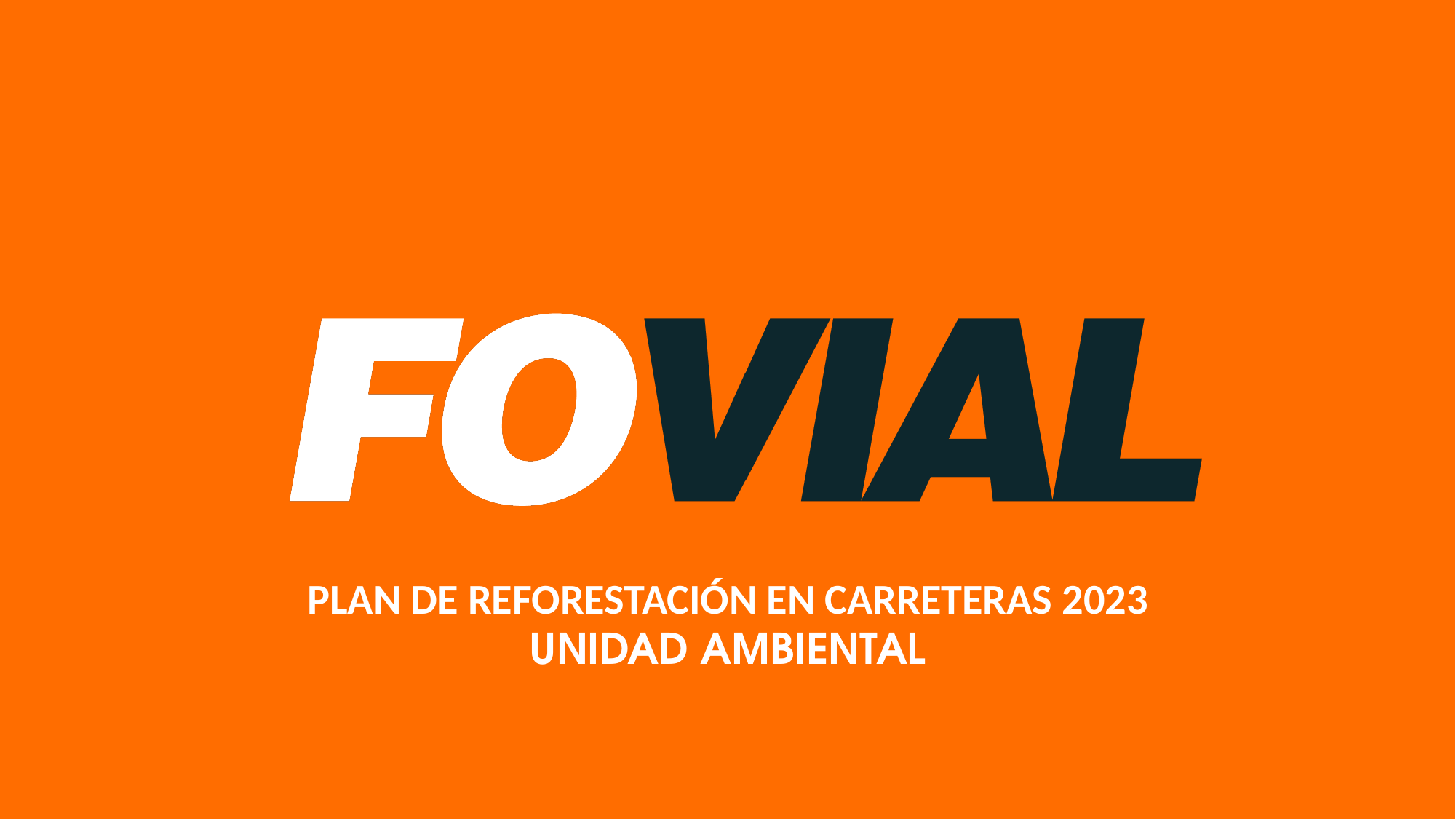

PLAN DE REFORESTACIÓN EN CARRETERAS 2023

# UNIDAD AMBIENTAL